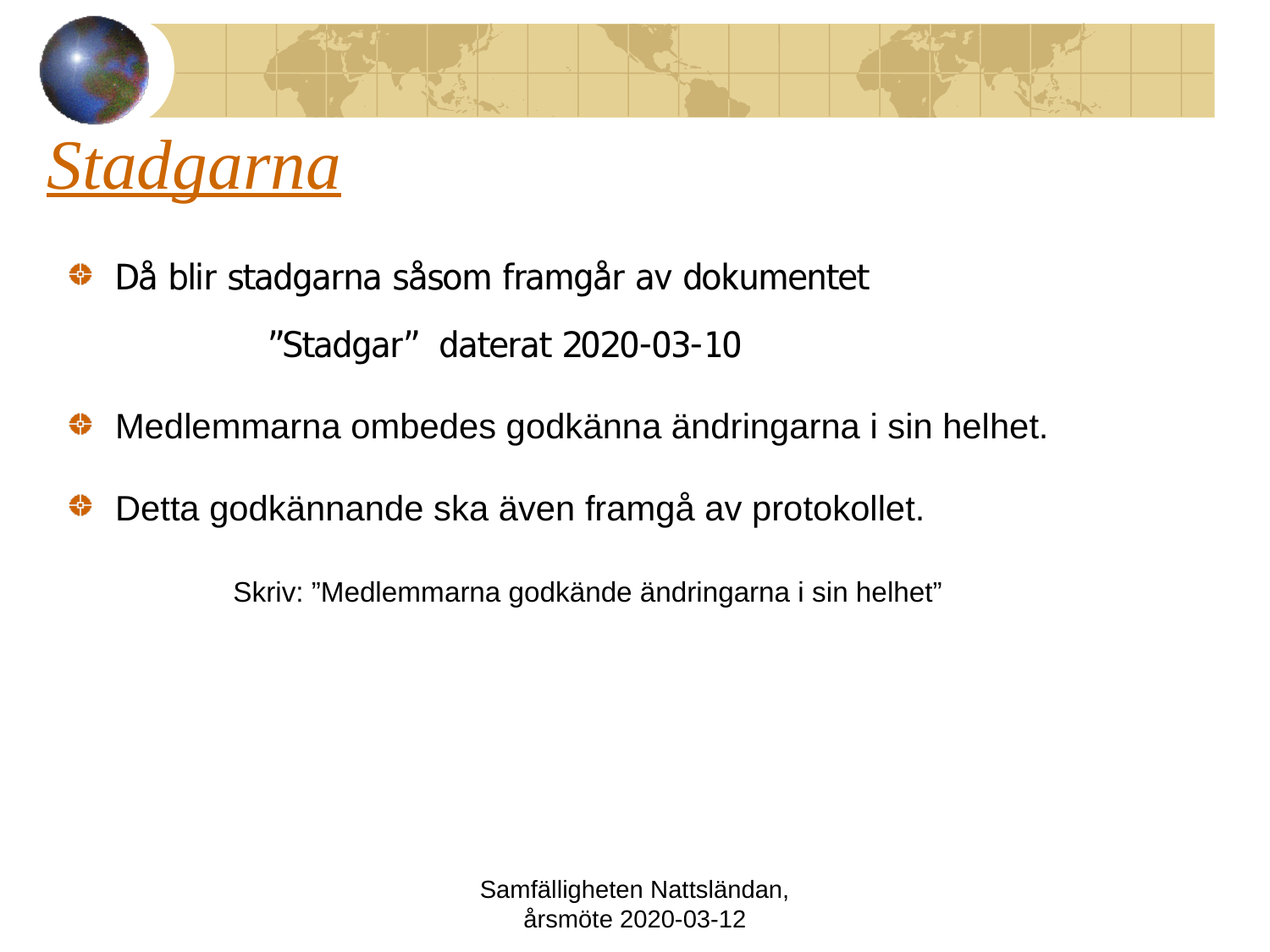

# Stadgarna
Då blir stadgarna såsom framgår av dokumentet
              ”Stadgar”  daterat 2020-03-10

Medlemmarna ombedes godkänna ändringarna i sin helhet.

Detta godkännande ska även framgå av protokollet.

                 Skriv: ”Medlemmarna godkände ändringarna i sin helhet”

Samfälligheten Nattsländan, årsmöte 2020-03-12